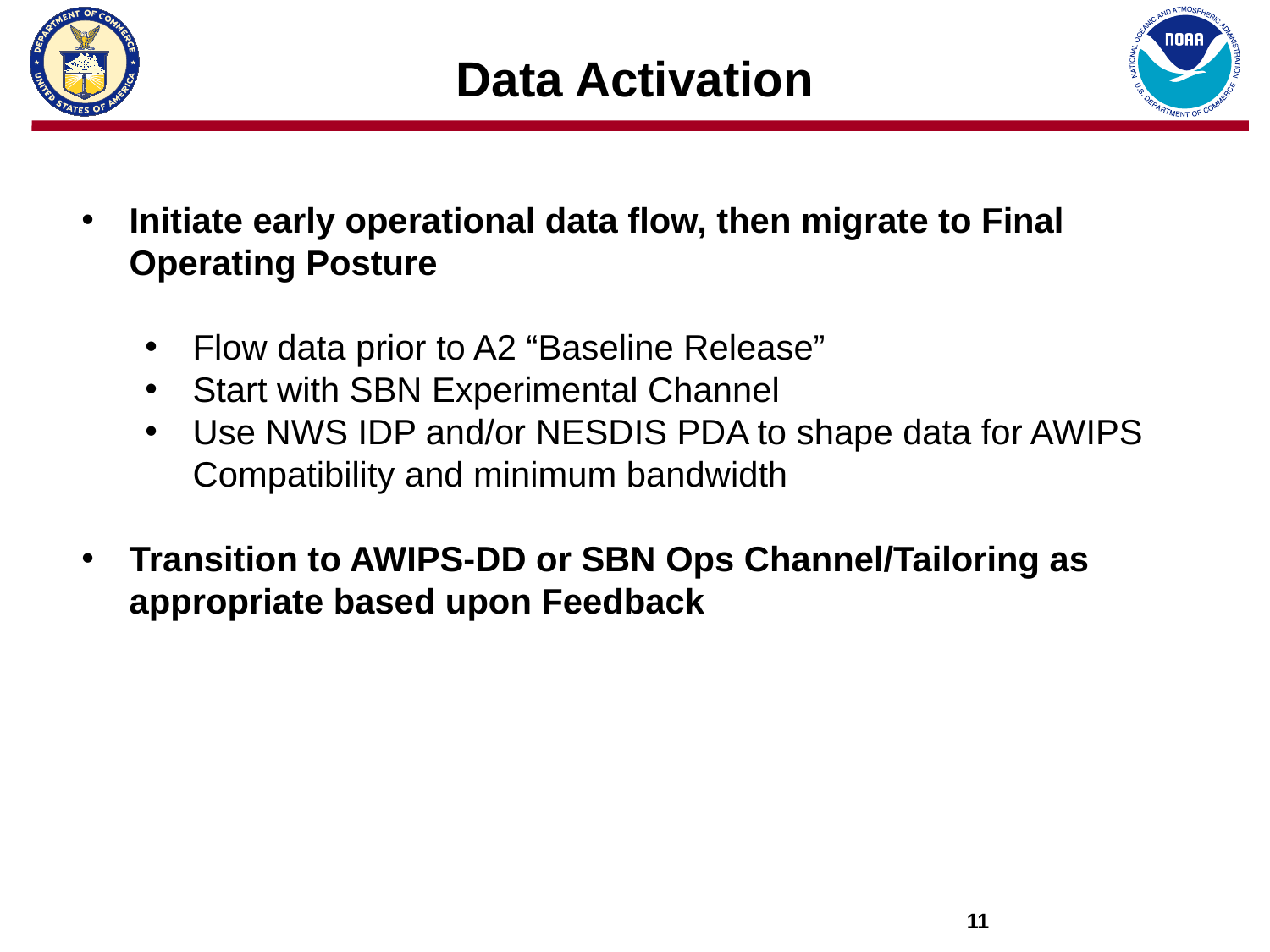

Data Activation

Initiate early operational data flow, then migrate to Final Operating Posture

Flow data prior to A2 “Baseline Release”
Start with SBN Experimental Channel
Use NWS IDP and/or NESDIS PDA to shape data for AWIPS Compatibility and minimum bandwidth

Transition to AWIPS-DD or SBN Ops Channel/Tailoring as appropriate based upon Feedback

11